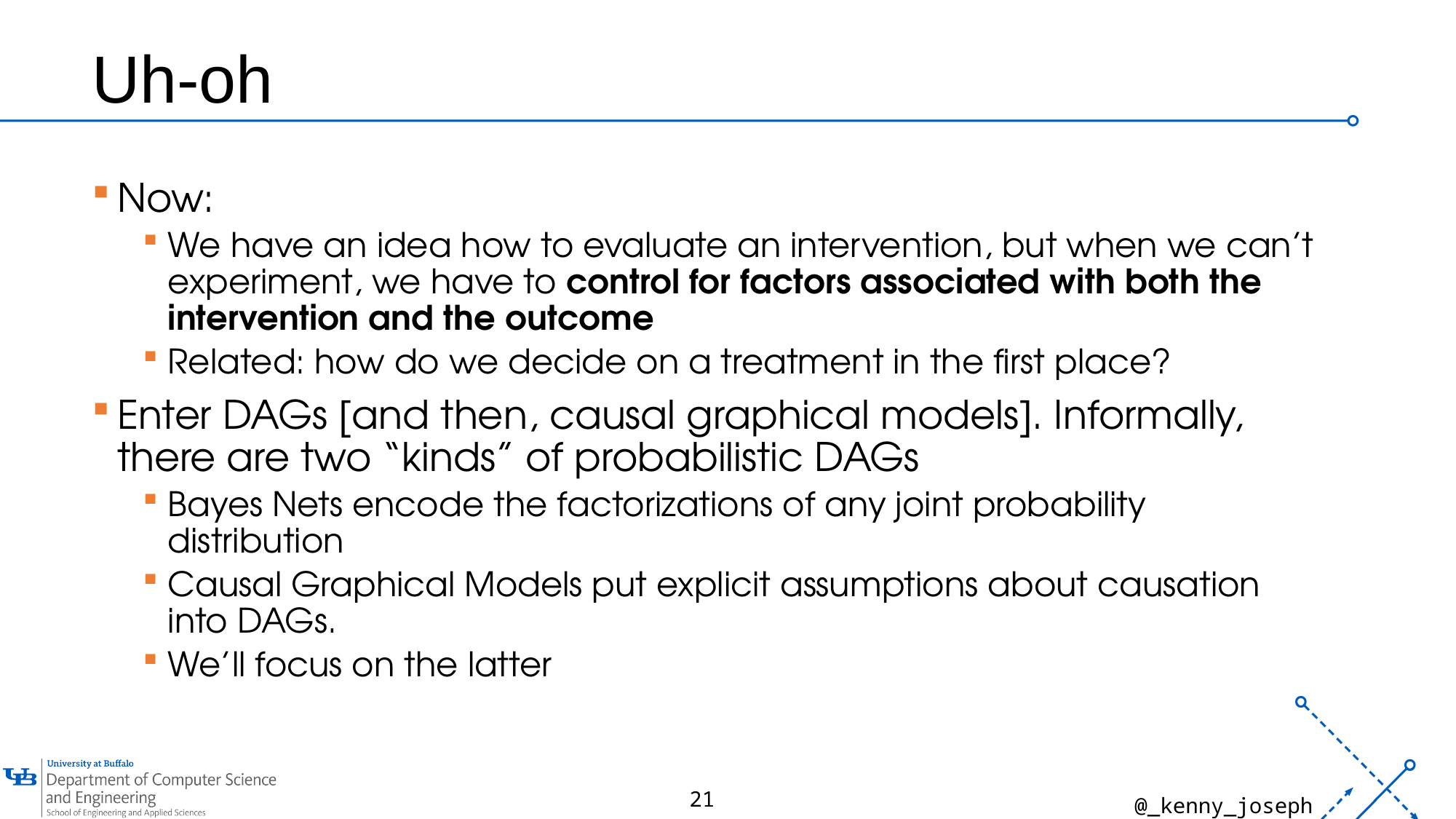

# Uh-oh
Now:
We have an idea how to evaluate an intervention, but when we can’t experiment, we have to control for factors associated with both the intervention and the outcome
Related: how do we decide on a treatment in the first place?
Enter DAGs [and then, causal graphical models]. Informally, there are two “kinds” of probabilistic DAGs
Bayes Nets encode the factorizations of any joint probability distribution
Causal Graphical Models put explicit assumptions about causation into DAGs.
We’ll focus on the latter
21